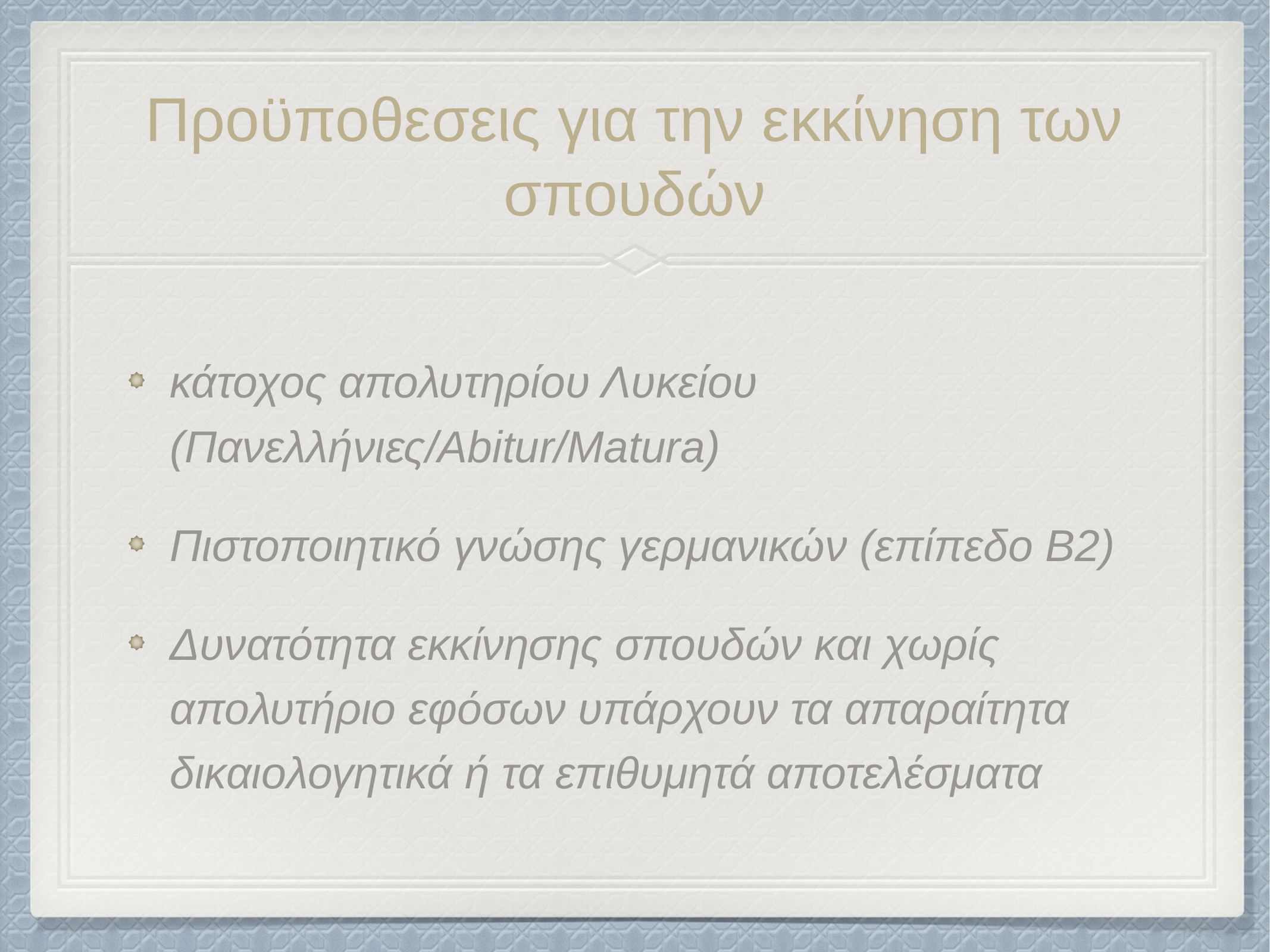

# Προϋποθεσεις για την εκκίνηση των σπουδών
κάτοχος απολυτηρίου Λυκείου (Πανελλήνιες/Αbitur/Μatura)
Πιστοποιητικό γνώσης γερμανικών (επίπεδο Β2)
Δυνατότητα εκκίνησης σπουδών και χωρίς απολυτήριο εφόσων υπάρχουν τα απαραίτητα δικαιολογητικά ή τα επιθυμητά αποτελέσματα